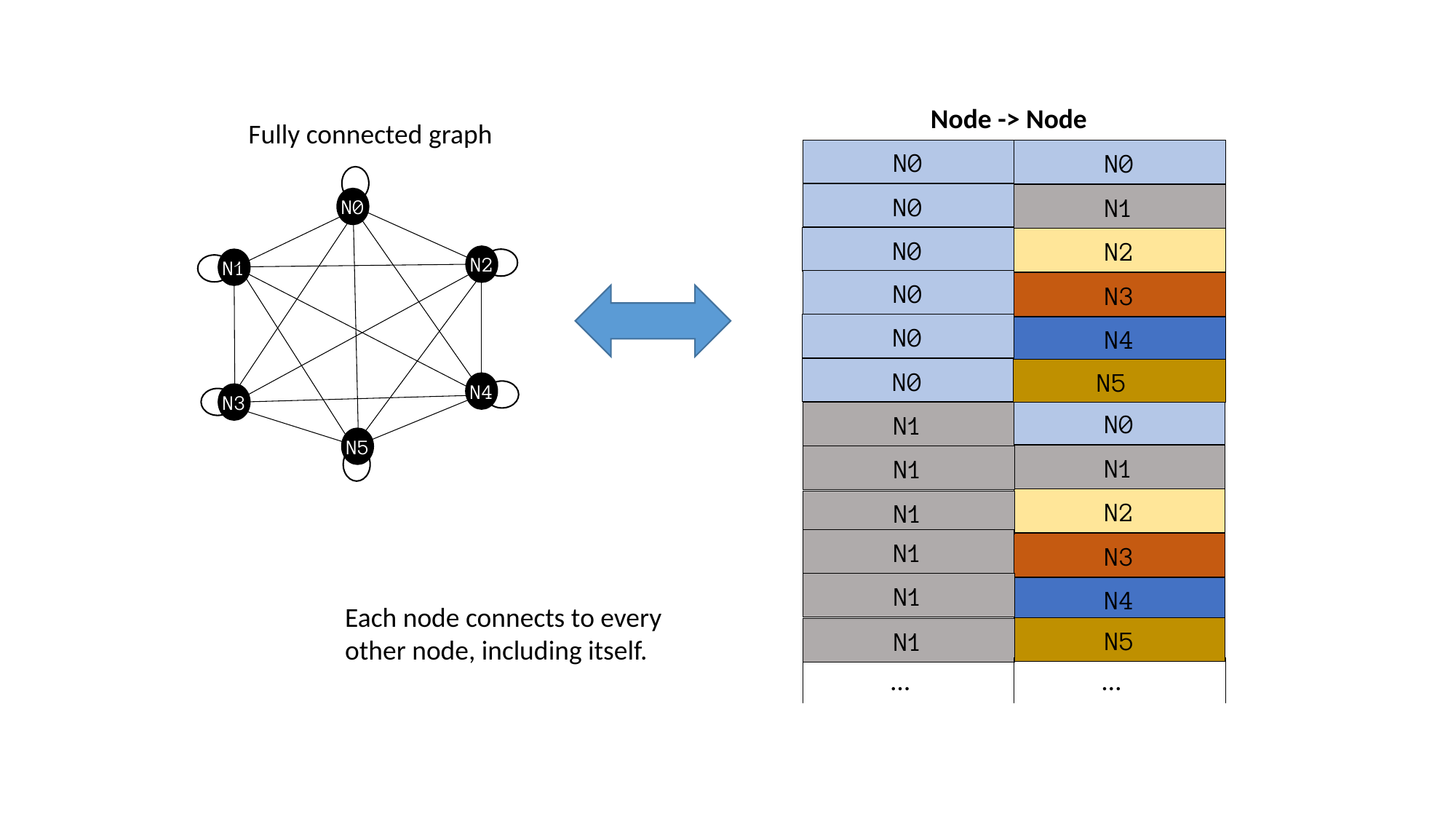

Node -> Node
Fully connected graph
N0
N0
N0
N0

N0
N1
N0

N0
N2
N2

N1

N0
N0
N3

N0
N4
N0
N5
N4

N3

N0
N0
N1
N5

N1
N1

N2
N1
N1
N3
N1
N4
Each node connects to every other node, including itself.
N5
N1
…
…